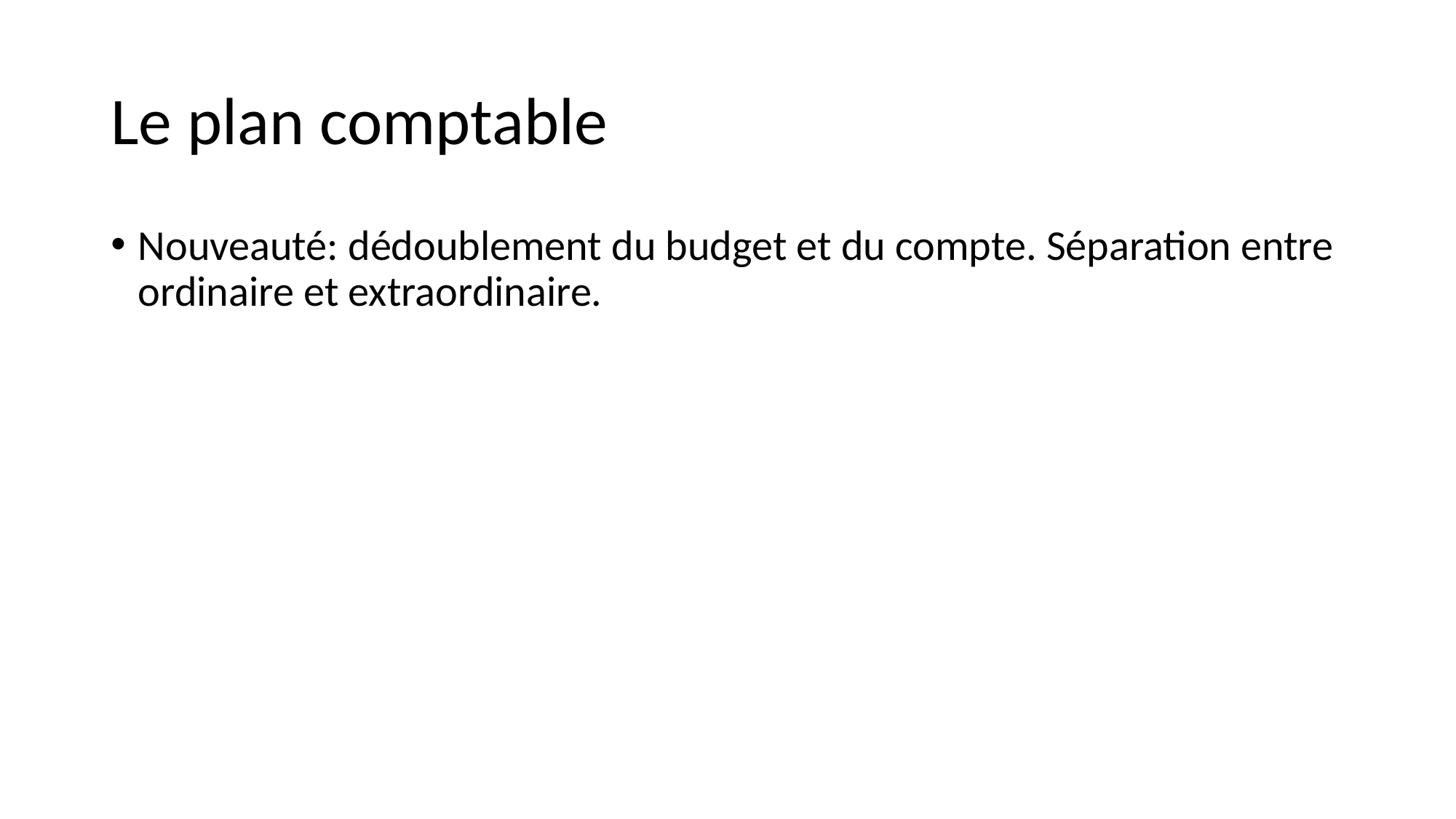

# Le plan comptable
Nouveauté: dédoublement du budget et du compte. Séparation entre ordinaire et extraordinaire.